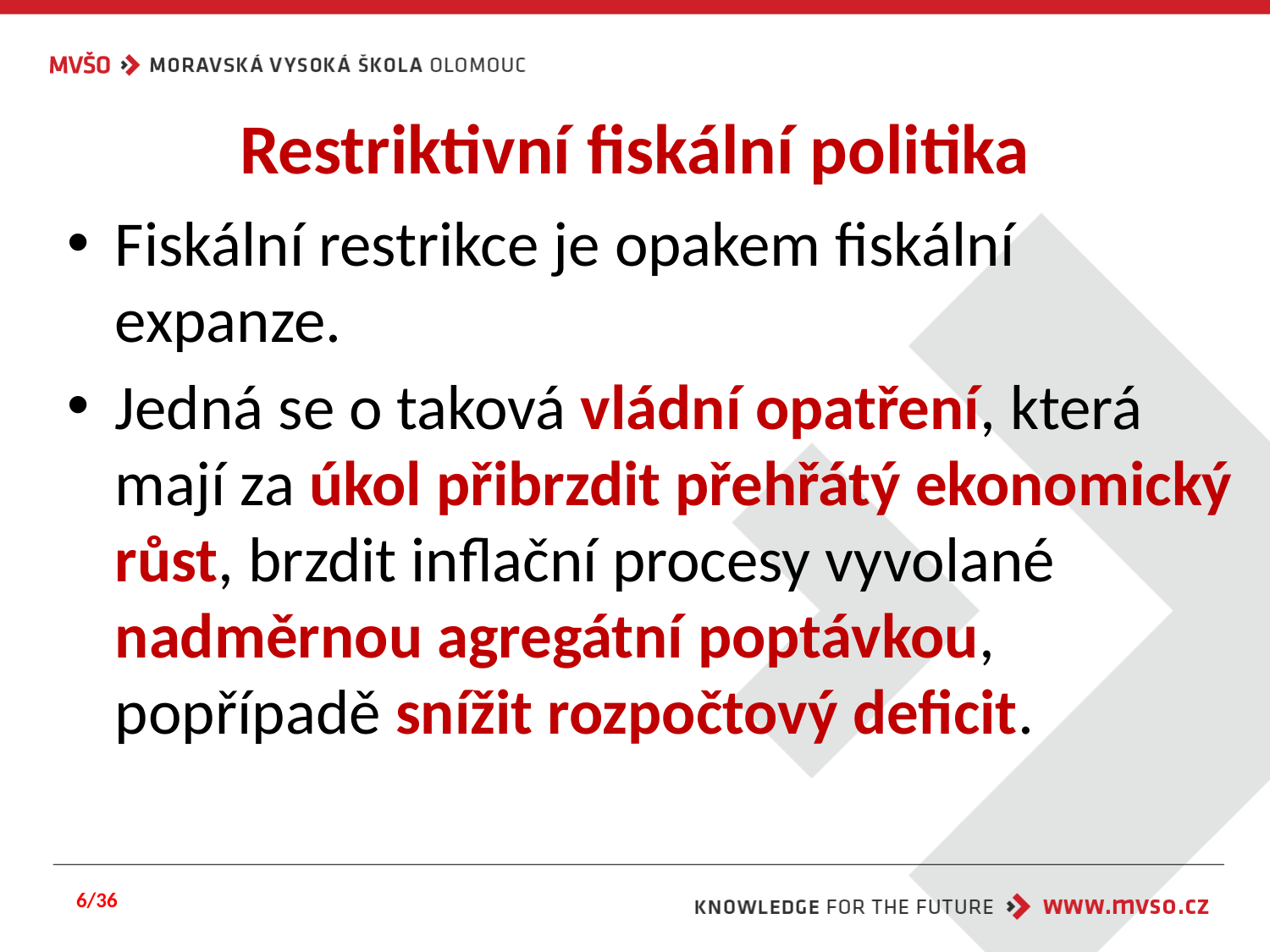

# Restriktivní fiskální politika
Fiskální restrikce je opakem fiskální expanze.
Jedná se o taková vládní opatření, která mají za úkol přibrzdit přehřátý ekonomický růst, brzdit inflační procesy vyvolané nadměrnou agregátní poptávkou, popřípadě snížit rozpočtový deficit.
6/36